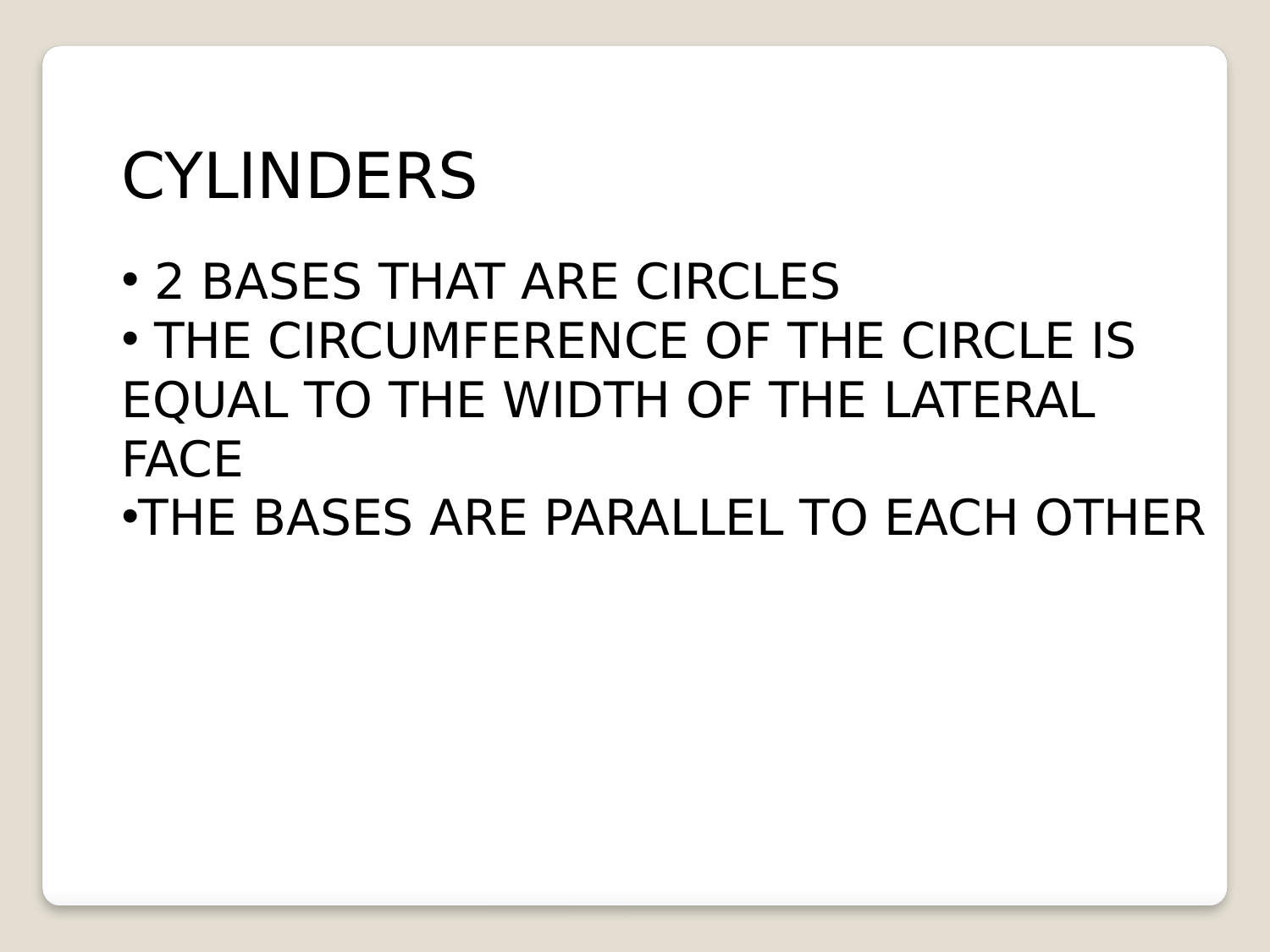

CYLINDERS

 2 BASES THAT ARE CIRCLES
 THE CIRCUMFERENCE OF THE CIRCLE IS EQUAL TO THE WIDTH OF THE LATERAL FACE
THE BASES ARE PARALLEL TO EACH OTHER